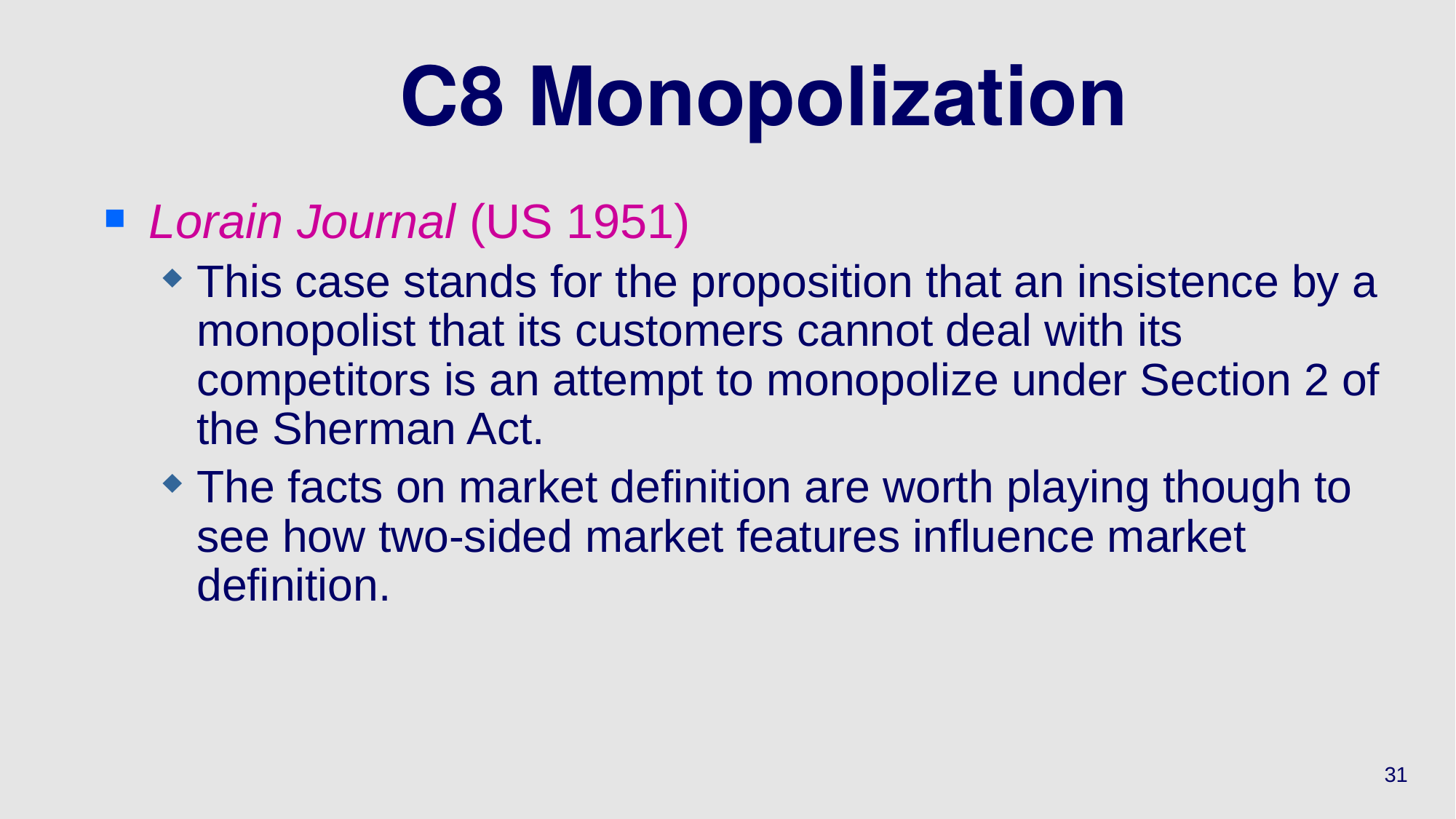

# C8 Monopolization
Lorain Journal (US 1951)
This case stands for the proposition that an insistence by a monopolist that its customers cannot deal with its competitors is an attempt to monopolize under Section 2 of the Sherman Act.
The facts on market definition are worth playing though to see how two-sided market features influence market definition.
31